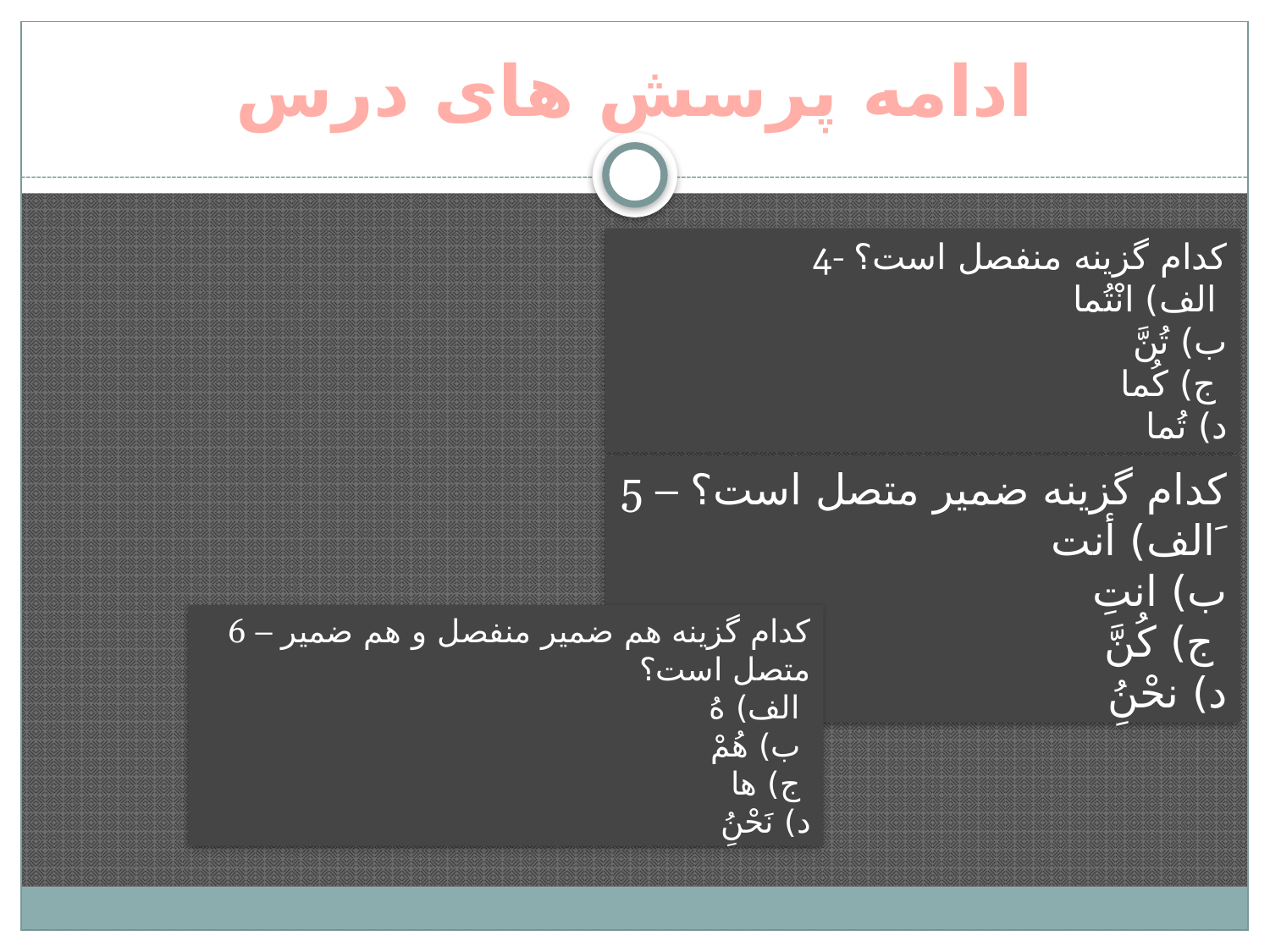

# ادامه پرسش های درس
4- كدام گزینه منفصل است؟
الف) انْتُما
ب) تُنَّ
ج) كُما
د) تُما
5 – كدام گزینه ضمیر متصل است؟
الف) أنت َ
ب) انتِ
ج) كُنَّ
د) نحْنُِ
6 – كدام گزینه هم ضمیر منفصل و هم ضمیر متصل است؟
الف) هُ
ب) هُمْ
ج) ها
د) نَحْنُِ